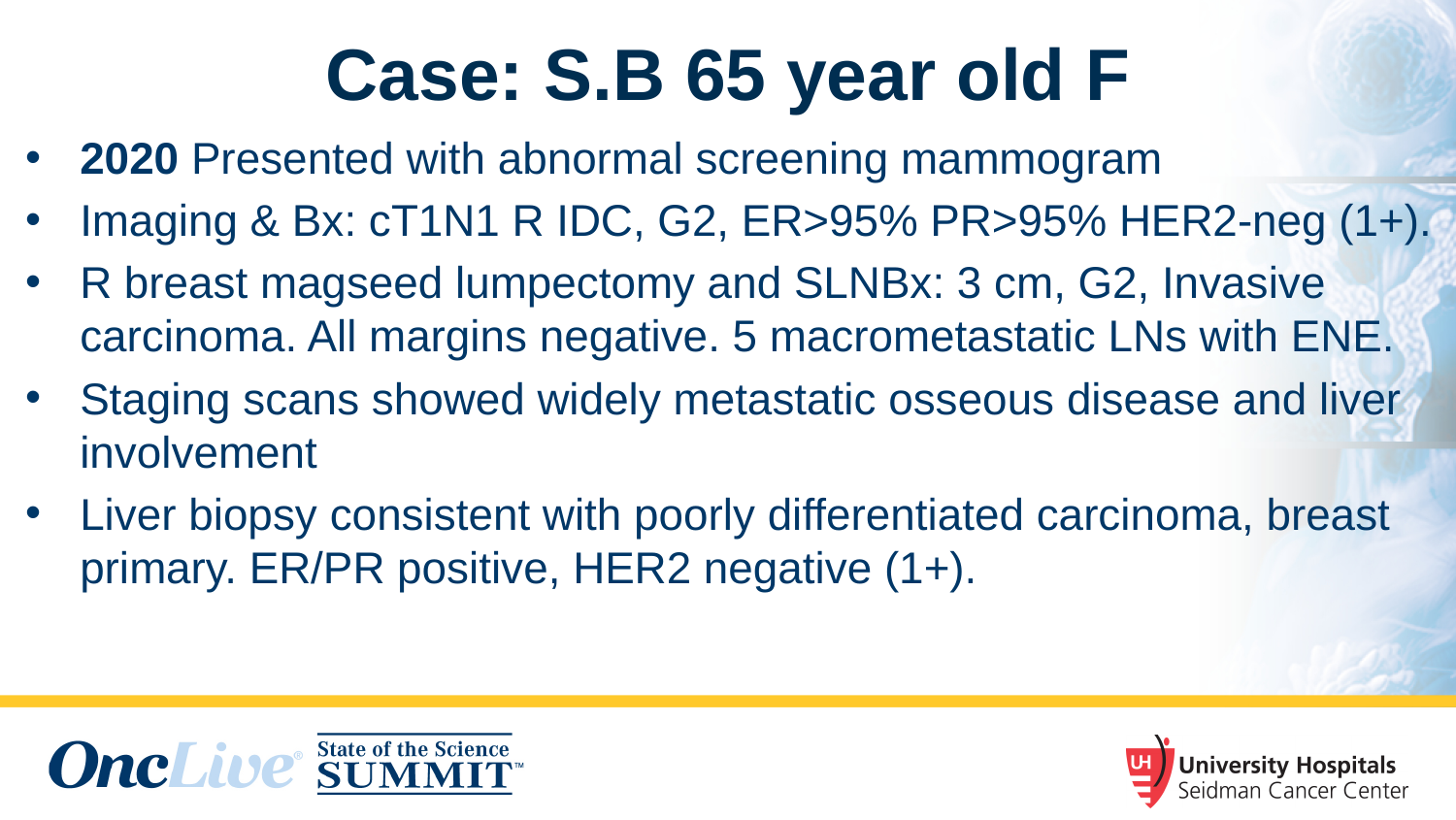

# Case: S.B 65 year old F
2020 Presented with abnormal screening mammogram
Imaging & Bx: cT1N1 R IDC, G2, ER>95% PR>95% HER2-neg (1+).
R breast magseed lumpectomy and SLNBx: 3 cm, G2, Invasive carcinoma. All margins negative. 5 macrometastatic LNs with ENE.
Staging scans showed widely metastatic osseous disease and liver involvement
Liver biopsy consistent with poorly differentiated carcinoma, breast primary. ER/PR positive, HER2 negative (1+).